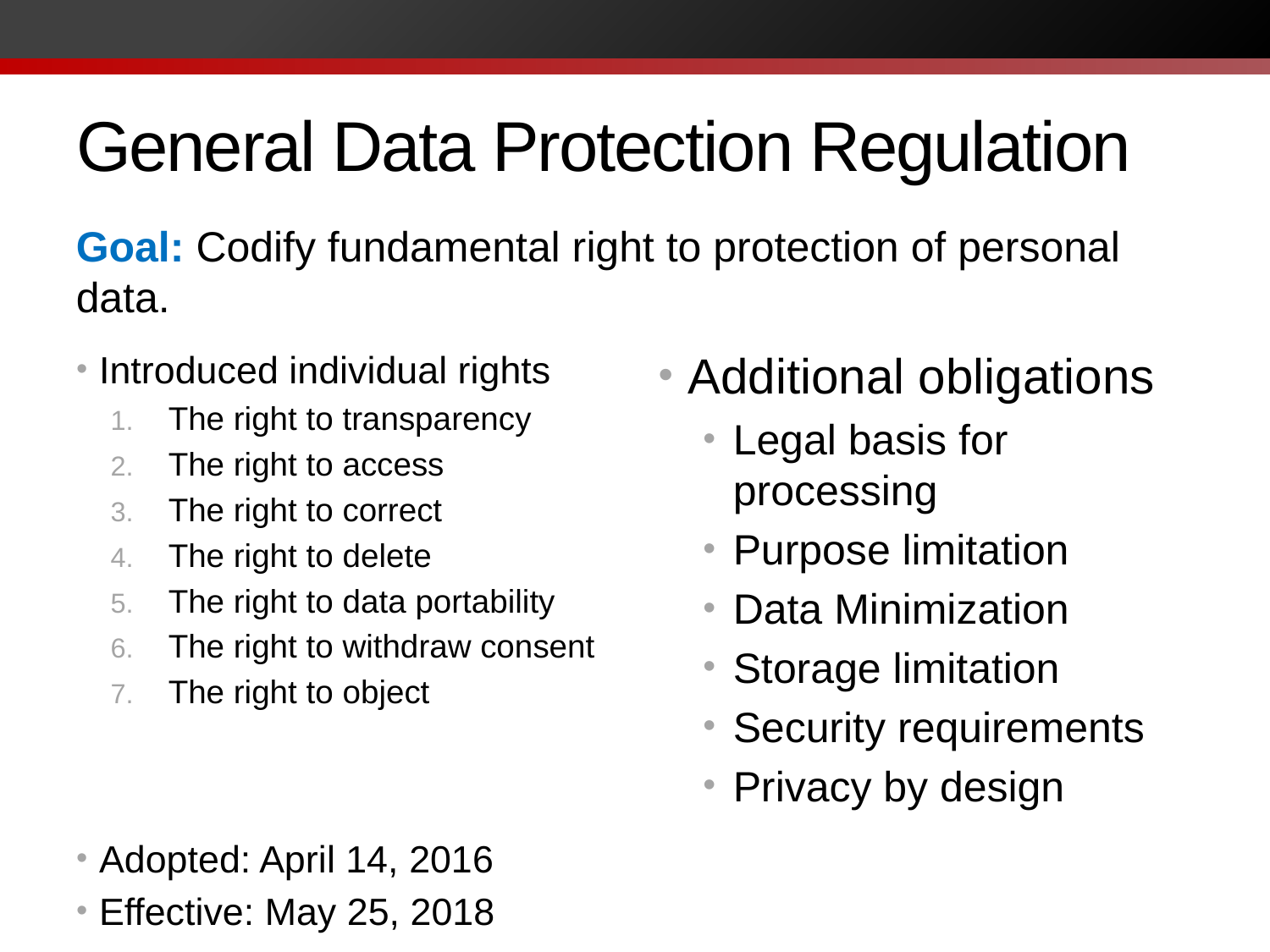

# General Data Protection Regulation
Goal: Codify fundamental right to protection of personal data.

Introduced individual rights
The right to transparency
The right to access
The right to correct
The right to delete
The right to data portability
The right to withdraw consent
The right to object

Adopted: April 14, 2016
Effective: May 25, 2018
Additional obligations
Legal basis for processing
Purpose limitation
Data Minimization
Storage limitation
Security requirements
Privacy by design